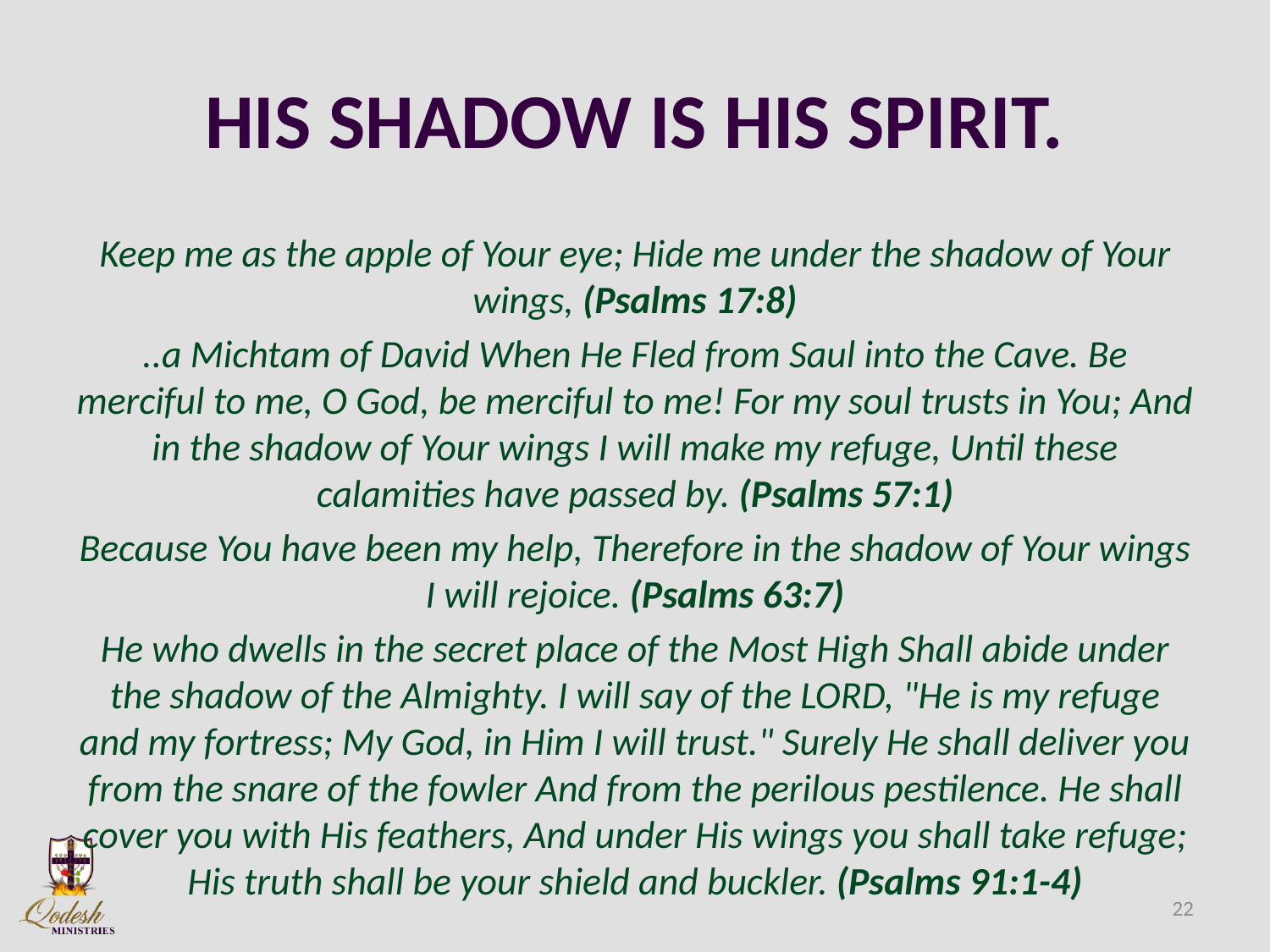

# HIS SHADOW IS HIS SPIRIT.
Keep me as the apple of Your eye; Hide me under the shadow of Your wings, (Psalms 17:8)
..a Michtam of David When He Fled from Saul into the Cave. Be merciful to me, O God, be merciful to me! For my soul trusts in You; And in the shadow of Your wings I will make my refuge, Until these calamities have passed by. (Psalms 57:1)
Because You have been my help, Therefore in the shadow of Your wings I will rejoice. (Psalms 63:7)
He who dwells in the secret place of the Most High Shall abide under the shadow of the Almighty. I will say of the LORD, "He is my refuge and my fortress; My God, in Him I will trust." Surely He shall deliver you from the snare of the fowler And from the perilous pestilence. He shall cover you with His feathers, And under His wings you shall take refuge; His truth shall be your shield and buckler. (Psalms 91:1-4)

22